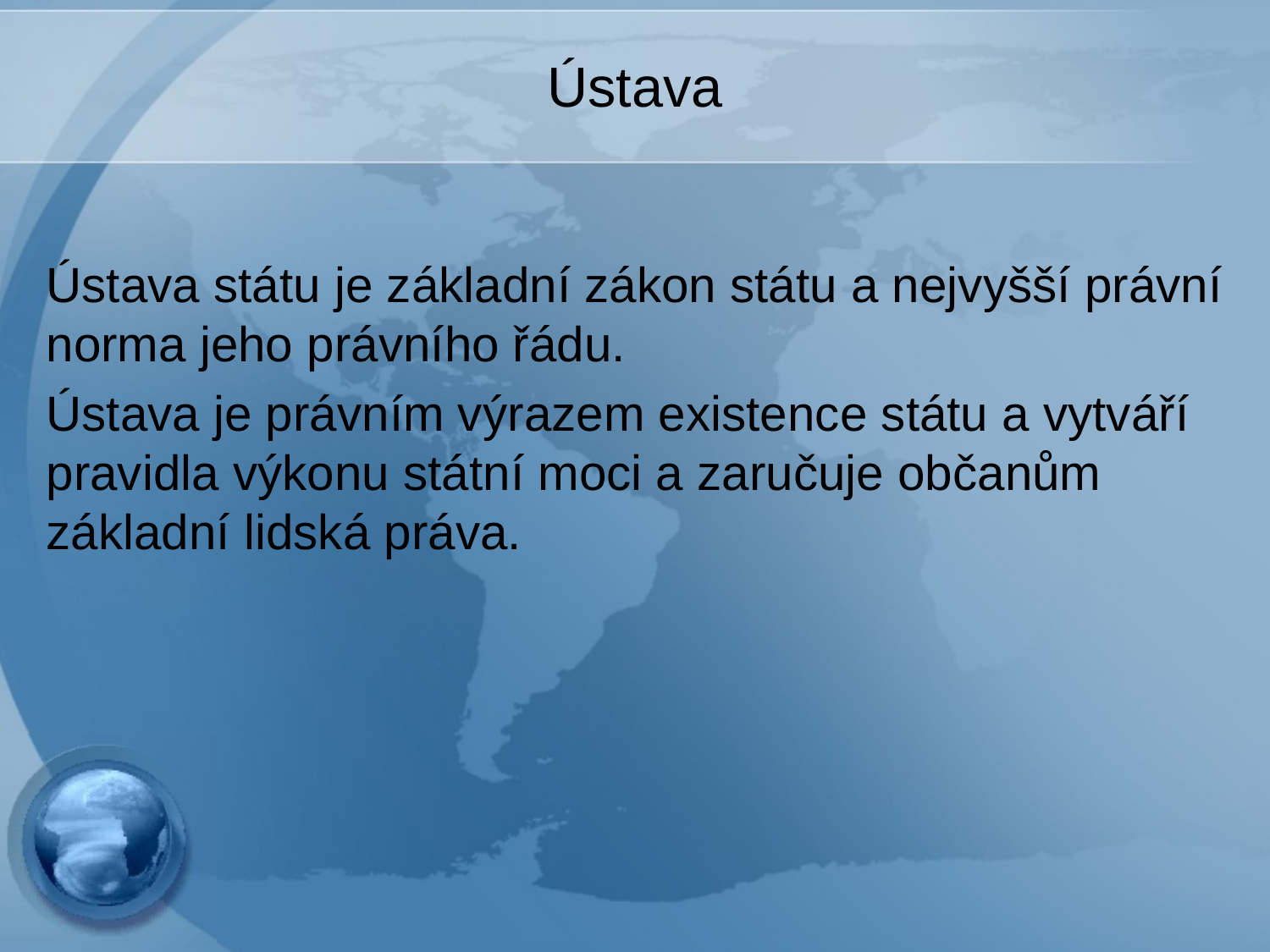

# Ústava
Ústava státu je základní zákon státu a nejvyšší právní norma jeho právního řádu.
Ústava je právním výrazem existence státu a vytváří pravidla výkonu státní moci a zaručuje občanům základní lidská práva.